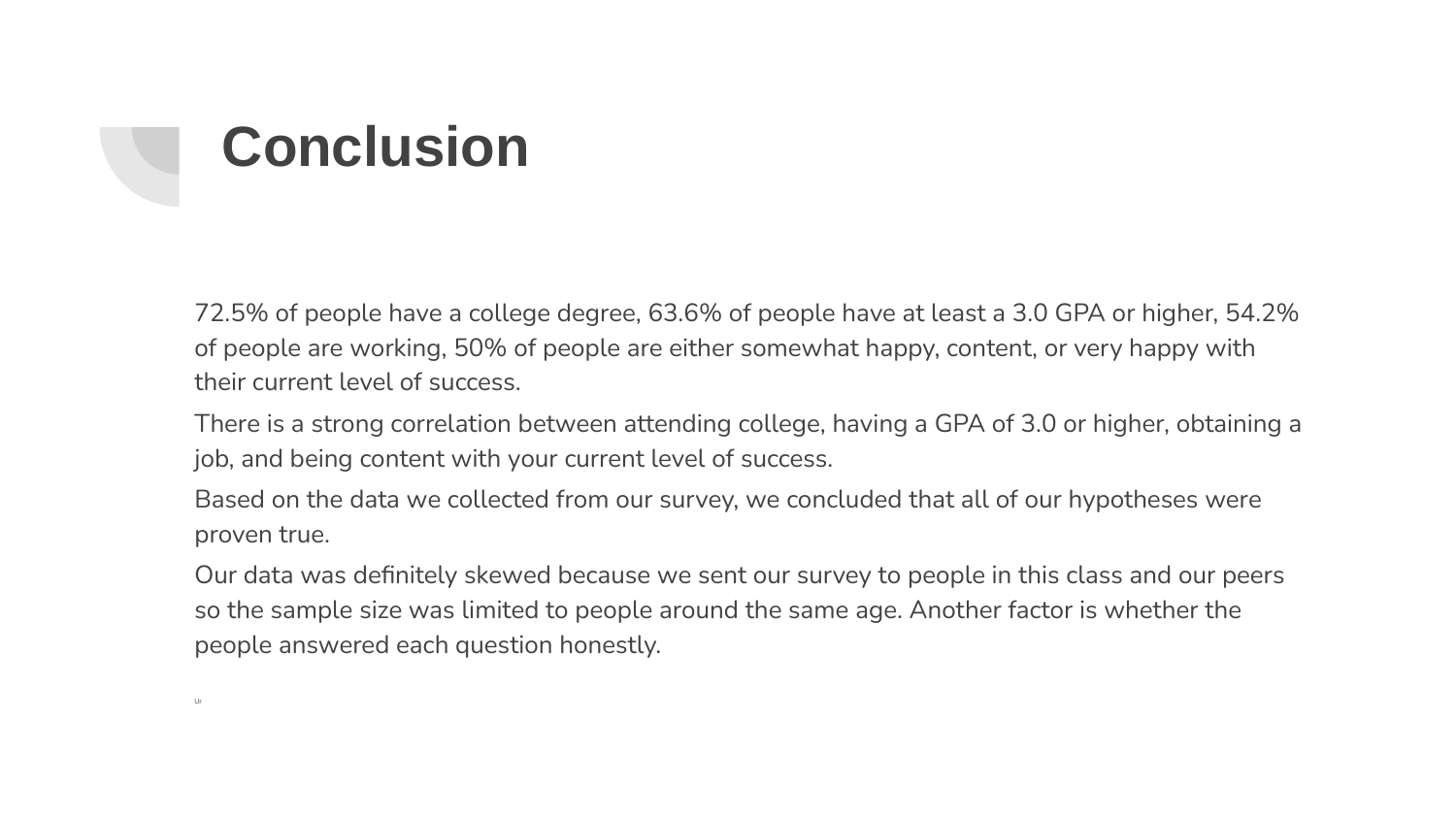

# Conclusion
72.5% of people have a college degree, 63.6% of people have at least a 3.0 GPA or higher, 54.2% of people are working, 50% of people are either somewhat happy, content, or very happy with their current level of success.
There is a strong correlation between attending college, having a GPA of 3.0 or higher, obtaining a job, and being content with your current level of success.
Based on the data we collected from our survey, we concluded that all of our hypotheses were proven true.
Our data was definitely skewed because we sent our survey to people in this class and our peers so the sample size was limited to people around the same age. Another factor is whether the people answered each question honestly.

Ur